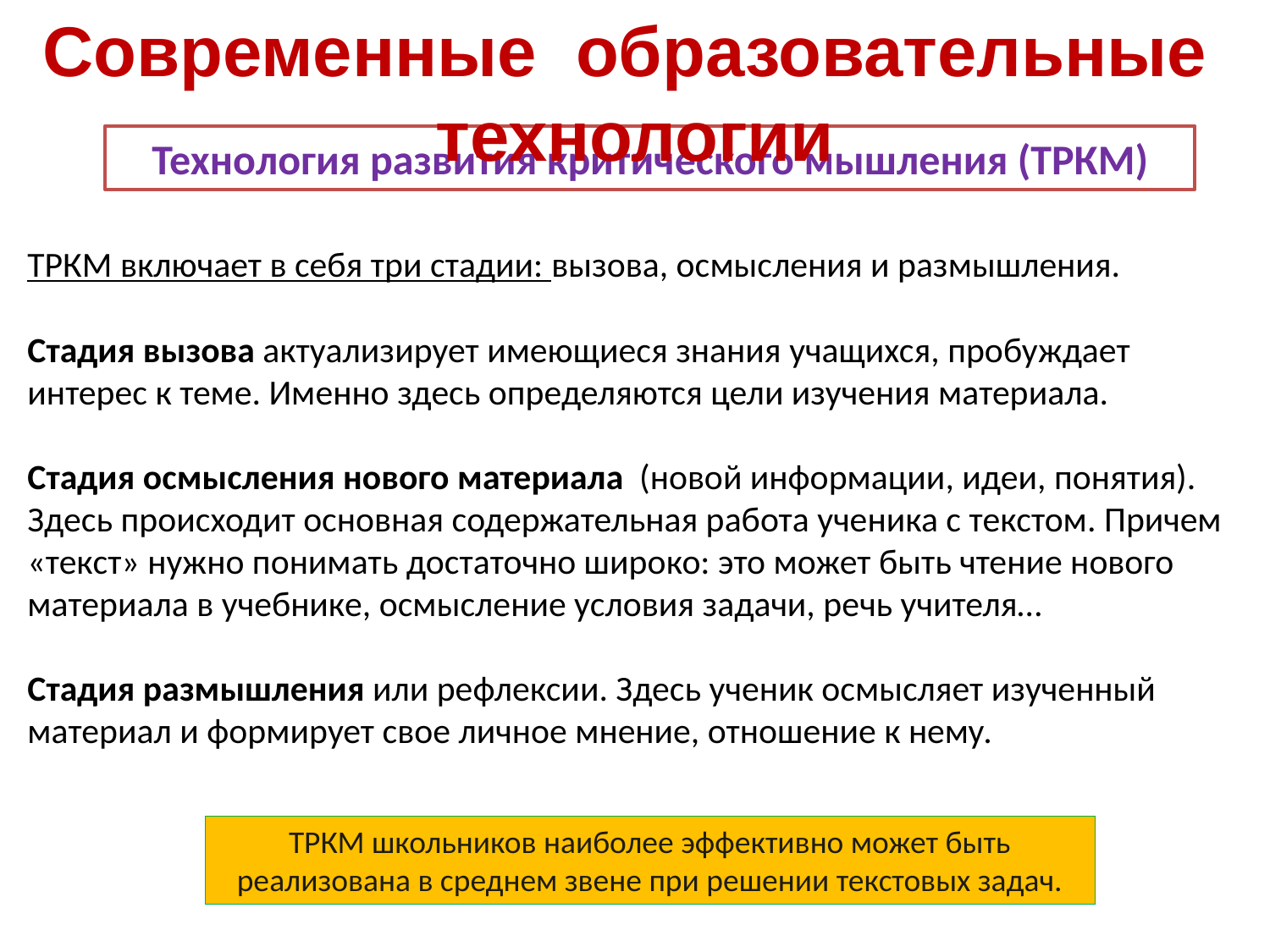

Современные  образовательные  технологии
Технология развития критического мышления (ТРКМ)
ТРКМ включает в себя три стадии: вызова, осмысления и размышления.

Стадия вызова актуализирует имеющиеся знания учащихся, пробуждает интерес к теме. Именно здесь определяются цели изучения материала.

Стадия осмысления нового материала  (новой информации, идеи, понятия). Здесь происходит основная содержательная работа ученика с текстом. Причем «текст» нужно понимать достаточно широко: это может быть чтение нового материала в учебнике, осмысление условия задачи, речь учителя…

Стадия размышления или рефлексии. Здесь ученик осмысляет изученный материал и формирует свое личное мнение, отношение к нему.
ТРКМ школьников наиболее эффективно может быть реализована в среднем звене при решении текстовых задач.